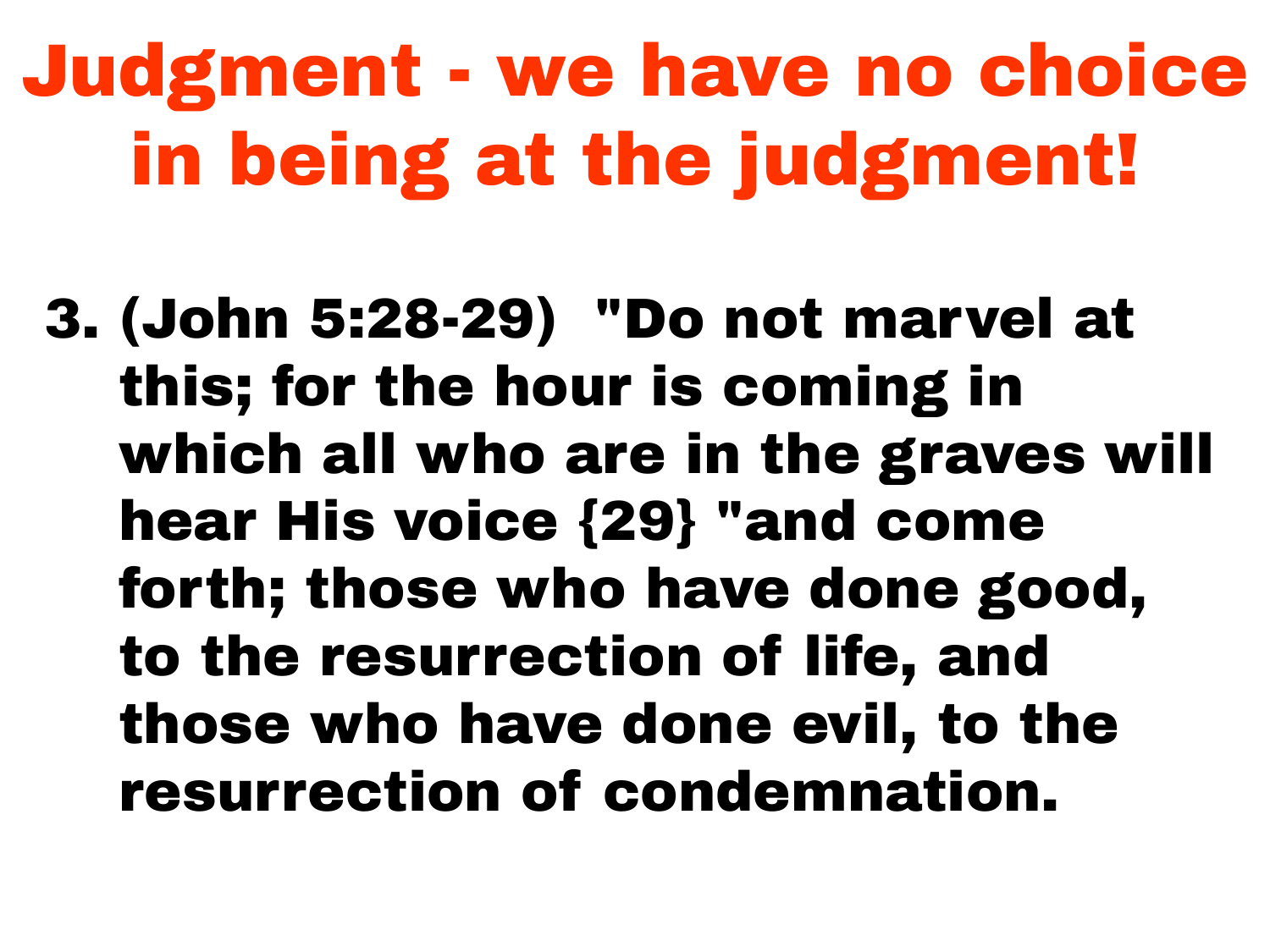

# Judgment - we have no choice in being at the judgment!
3. (John 5:28-29)  "Do not marvel at this; for the hour is coming in which all who are in the graves will hear His voice {29} "and come forth; those who have done good, to the resurrection of life, and those who have done evil, to the resurrection of condemnation.